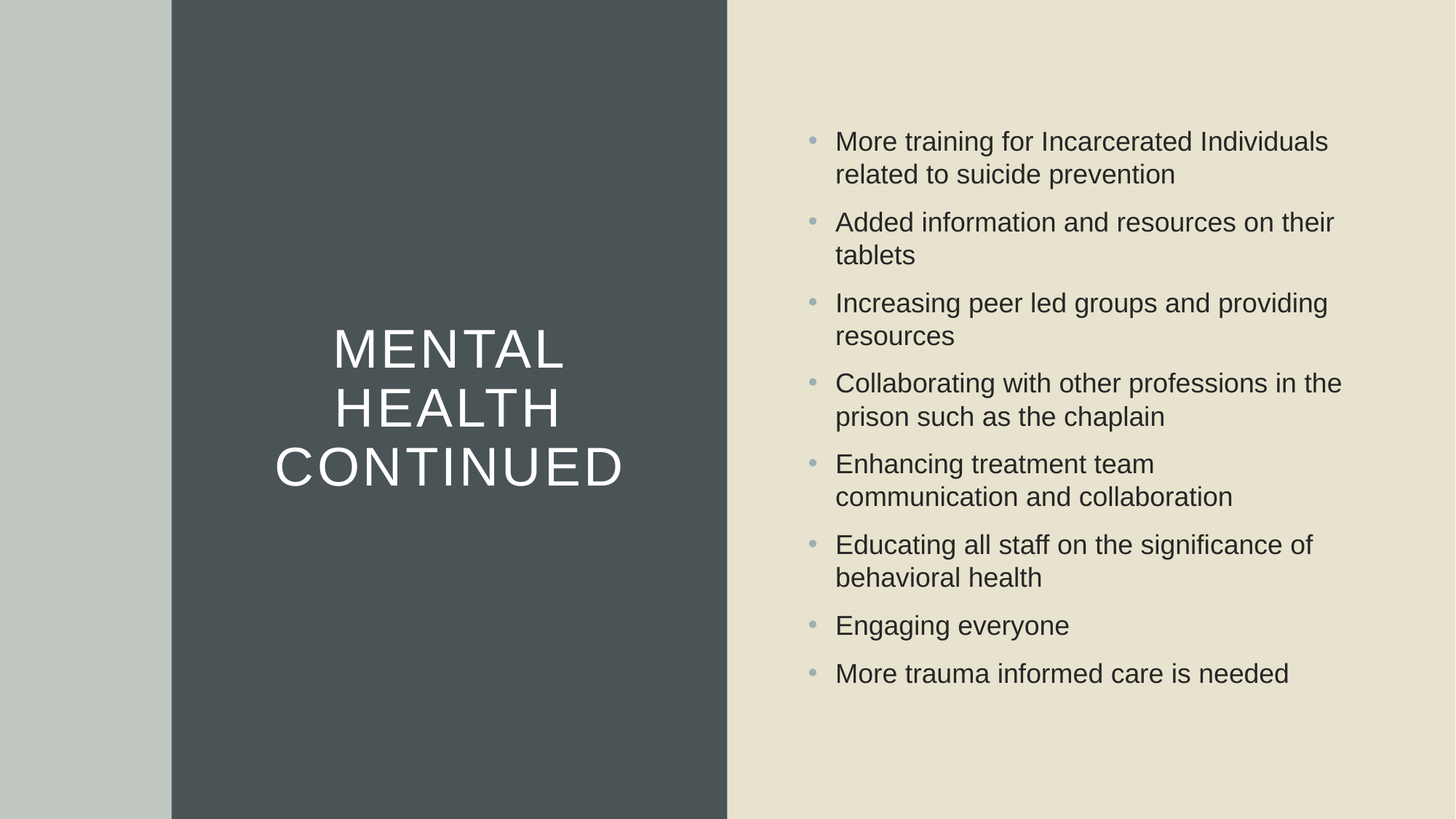

More training for Incarcerated Individuals related to suicide prevention
Added information and resources on their tablets
Increasing peer led groups and providing resources
Collaborating with other professions in the prison such as the chaplain
Enhancing treatment team communication and collaboration
Educating all staff on the significance of behavioral health
Engaging everyone
More trauma informed care is needed
# Mental Health Continued